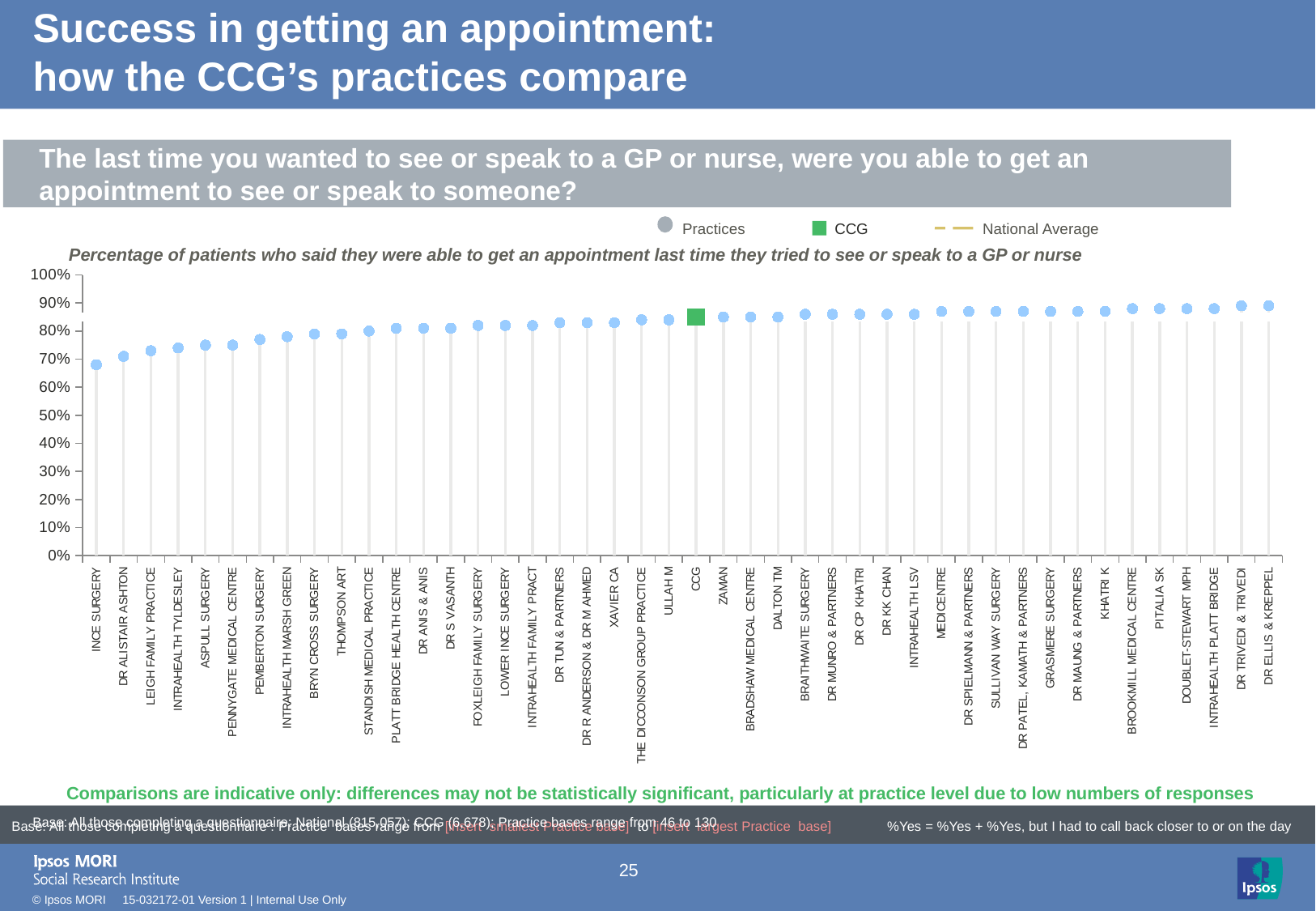

# Success in getting an appointment: how the CCG’s practices compare
The last time you wanted to see or speak to a GP or nurse, were you able to get an appointment to see or speak to someone?

Practices
CCG
National Average

Percentage of patients who said they were able to get an appointment last time they tried to see or speak to a GP or nurse

### Chart

| Category | Leave alone!! | Column1 | Column2 | Column3 | Column4 | Target | Performance |  |  |
|---|---|---|---|---|---|---|---|---|---|
| INCE SURGERY | None | None | 0.68 | None | None | 0.85 | 0.68 | -0.05 | -0.05 |
| DR ALISTAIR ASHTON | None | None | 0.71 | None | None | 0.85 | 0.71 | -0.05 | -0.05 |
| LEIGH FAMILY PRACTICE | None | None | 0.73 | None | None | 0.85 | 0.73 | -0.05 | -0.05 |
| INTRAHEALTH TYLDESLEY | None | None | 0.74 | None | None | 0.85 | 0.74 | -0.05 | -0.05 |
| ASPULL SURGERY | None | None | 0.75 | None | None | 0.85 | 0.75 | -0.05 | -0.05 |
| PENNYGATE MEDICAL CENTRE | None | None | 0.75 | None | None | 0.85 | 0.75 | -0.05 | -0.05 |
| PEMBERTON SURGERY | None | None | 0.77 | None | None | 0.85 | 0.77 | -0.05 | -0.05 |
| INTRAHEALTH MARSH GREEN | None | None | 0.78 | None | None | 0.85 | 0.78 | -0.05 | -0.05 |
| BRYN CROSS SURGERY | None | None | 0.79 | None | None | 0.85 | 0.79 | -0.05 | -0.05 |
| THOMPSON ART | None | None | 0.79 | None | None | 0.85 | 0.79 | -0.05 | -0.05 |
| STANDISH MEDICAL PRACTICE | None | None | 0.8 | None | None | 0.85 | 0.8 | -0.05 | -0.05 |
| PLATT BRIDGE HEALTH CENTRE | None | None | 0.81 | None | None | 0.85 | 0.81 | -0.05 | -0.05 |
| DR ANIS & ANIS | None | None | 0.81 | None | None | 0.85 | 0.81 | -0.05 | -0.05 |
| DR S VASANTH | None | None | 0.81 | None | None | 0.85 | 0.81 | -0.05 | -0.05 |
| FOXLEIGH FAMILY SURGERY | None | None | 0.82 | None | None | 0.85 | 0.82 | -0.05 | -0.05 |
| LOWER INCE SURGERY | None | None | 0.82 | None | None | 0.85 | 0.82 | -0.05 | -0.05 |
| INTRAHEALTH FAMILY PRACT | None | None | 0.82 | None | None | 0.85 | 0.82 | -0.05 | -0.05 |
| DR TUN & PARTNERS | None | None | 0.83 | None | None | 0.85 | 0.83 | -0.05 | -0.05 |
| DR R ANDERSON & DR M AHMED | None | None | 0.83 | None | None | 0.85 | 0.83 | -0.05 | -0.05 |
| XAVIER CA | None | None | 0.83 | None | None | 0.85 | 0.83 | -0.05 | -0.05 |
| THE DICCONSON GROUP PRACTICE | None | None | 0.84 | None | None | 0.85 | 0.84 | -0.05 | -0.05 |
| ULLAH M | None | None | 0.84 | None | None | 0.85 | 0.84 | -0.05 | -0.05 |
| CCG | None | None | 0.85 | None | None | 0.85 | -10.0 | 0.85 | -0.05 |
| ZAMAN | None | None | 0.85 | None | None | 0.85 | 0.85 | -0.05 | -0.05 |
| BRADSHAW MEDICAL CENTRE | None | None | 0.85 | None | None | 0.85 | 0.85 | -0.05 | -0.05 |
| DALTON TM | None | None | 0.85 | None | None | 0.85 | 0.85 | -0.05 | -0.05 |
| BRAITHWAITE SURGERY | None | None | 0.86 | None | None | 0.85 | 0.86 | -0.05 | -0.05 |
| DR MUNRO & PARTNERS | None | None | 0.86 | None | None | 0.85 | 0.86 | -0.05 | -0.05 |
| DR CP KHATRI | None | None | 0.86 | None | None | 0.85 | 0.86 | -0.05 | -0.05 |
| DR KK CHAN | None | None | 0.86 | None | None | 0.85 | 0.86 | -0.05 | -0.05 |
| INTRAHEALTH LSV | None | None | 0.86 | None | None | 0.85 | 0.86 | -0.05 | -0.05 |
| MEDICENTRE | None | None | 0.87 | None | None | 0.85 | 0.87 | -0.05 | -0.05 |
| DR SPIELMANN & PARTNERS | None | None | 0.87 | None | None | 0.85 | 0.87 | -0.05 | -0.05 |
| SULLIVAN WAY SURGERY | None | None | 0.87 | None | None | 0.85 | 0.87 | -0.05 | -0.05 |
| DR PATEL, KAMATH & PARTNERS | None | None | 0.87 | None | None | 0.85 | 0.87 | -0.05 | -0.05 |
| GRASMERE SURGERY | None | None | 0.87 | None | None | 0.85 | 0.87 | -0.05 | -0.05 |
| DR MAUNG & PARTNERS | None | None | 0.87 | None | None | 0.85 | 0.87 | -0.05 | -0.05 |
| KHATRI K | None | None | 0.87 | None | None | 0.85 | 0.87 | -0.05 | -0.05 |
| BROOKMILL MEDICAL CENTRE | None | None | 0.88 | None | None | 0.85 | 0.88 | -0.05 | -0.05 |
| PITALIA SK | None | None | 0.88 | None | None | 0.85 | 0.88 | -0.05 | -0.05 |
| DOUBLET-STEWART MPH | None | None | 0.88 | None | None | 0.85 | 0.88 | -0.05 | -0.05 |
| INTRAHEALTH PLATT BRIDGE | None | None | 0.88 | None | None | 0.85 | 0.88 | -0.05 | -0.05 |
| DR TRIVEDI & TRIVEDI | None | None | 0.89 | None | None | 0.85 | 0.89 | -0.05 | -0.05 |
| DR ELLIS & KREPPEL | None | None | 0.89 | None | None | 0.85 | 0.89 | -0.05 | -0.05 |

[unsupported chart]

Comparisons are indicative only: differences may not be statistically significant, particularly at practice level due to low numbers of responses
| Base: All those completing a questionnaire: National (815,057); CCG (6,678); Practice bases range from 46 to 130 |
| --- |
%Yes = %Yes + %Yes, but I had to call back closer to or on the day
Base: All those completing a questionnaire : Practice  bases range from [insert  smallest Practice base]  to [insert  largest Practice  base]